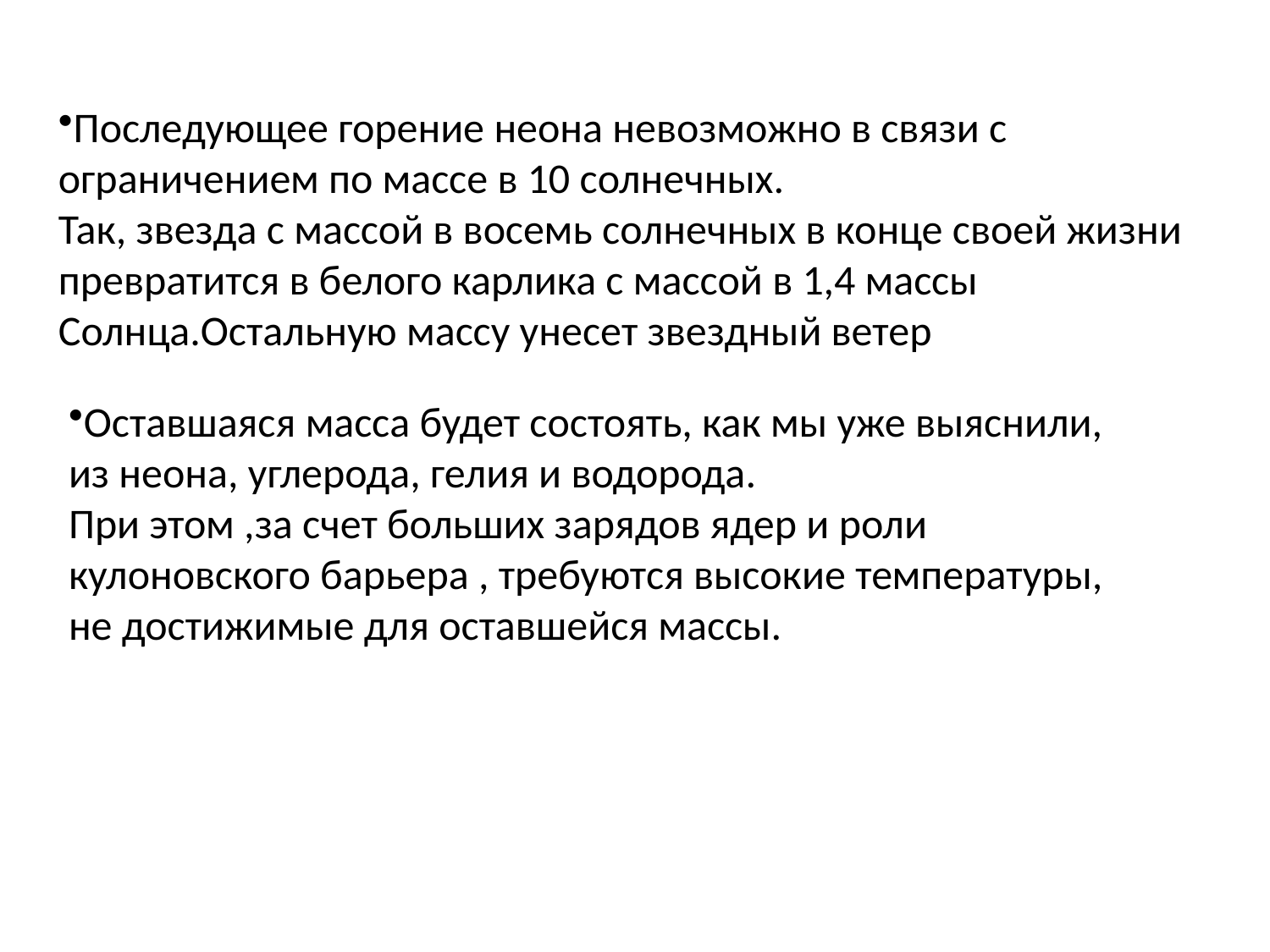

Последующее горение неона невозможно в связи с ограничением по массе в 10 солнечных.
Так, звезда с массой в восемь солнечных в конце своей жизни превратится в белого карлика с массой в 1,4 массы Солнца.Остальную массу унесет звездный ветер
Oставшаяся масса будет состоять, как мы уже выяснили, из неона, углерода, гелия и водорода.
При этом ,за счет больших зарядов ядер и роли кулоновского барьера , требуются высокие температуры, не достижимые для оставшейся массы.